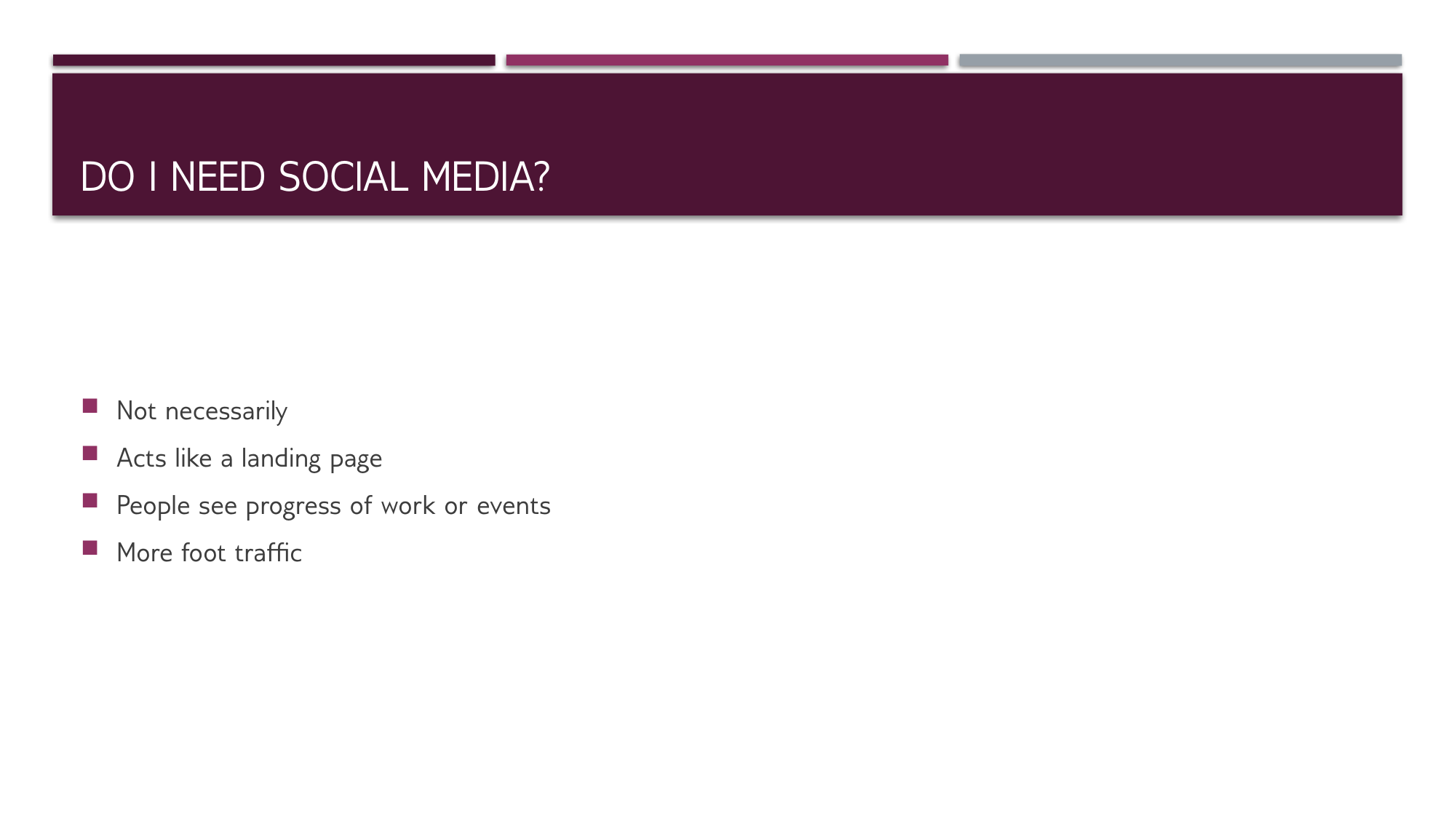

# Do I need Social Media?
Not necessarily
Acts like a landing page
People see progress of work or events
More foot traffic